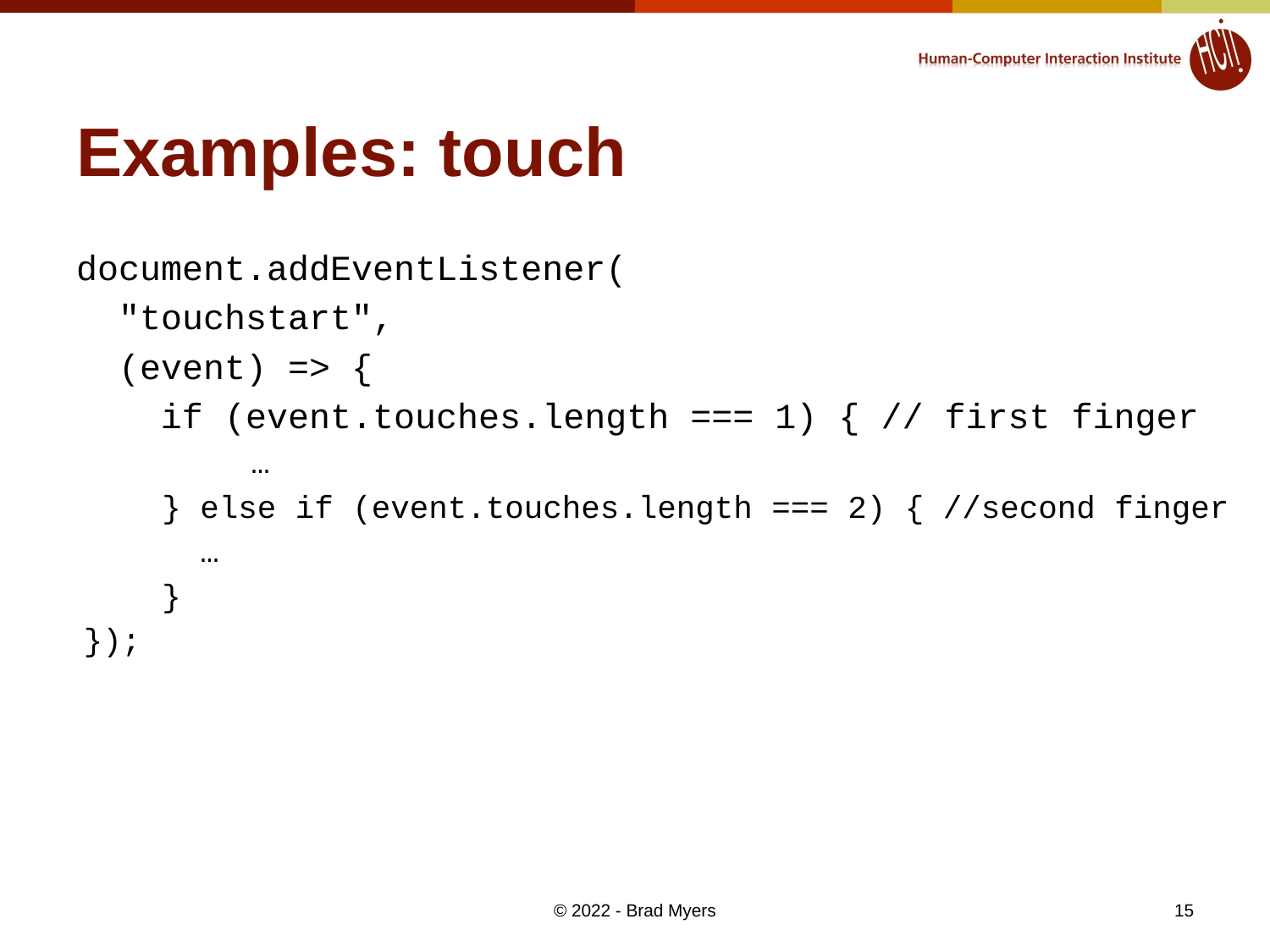

# Examples: touch
document.addEventListener(
  "touchstart",
  (event) => {
    if (event.touches.length === 1) { // first finger
	…
  } else if (event.touches.length === 2) { //second finger
    …
  }
});

© 2022 - Brad Myers
15